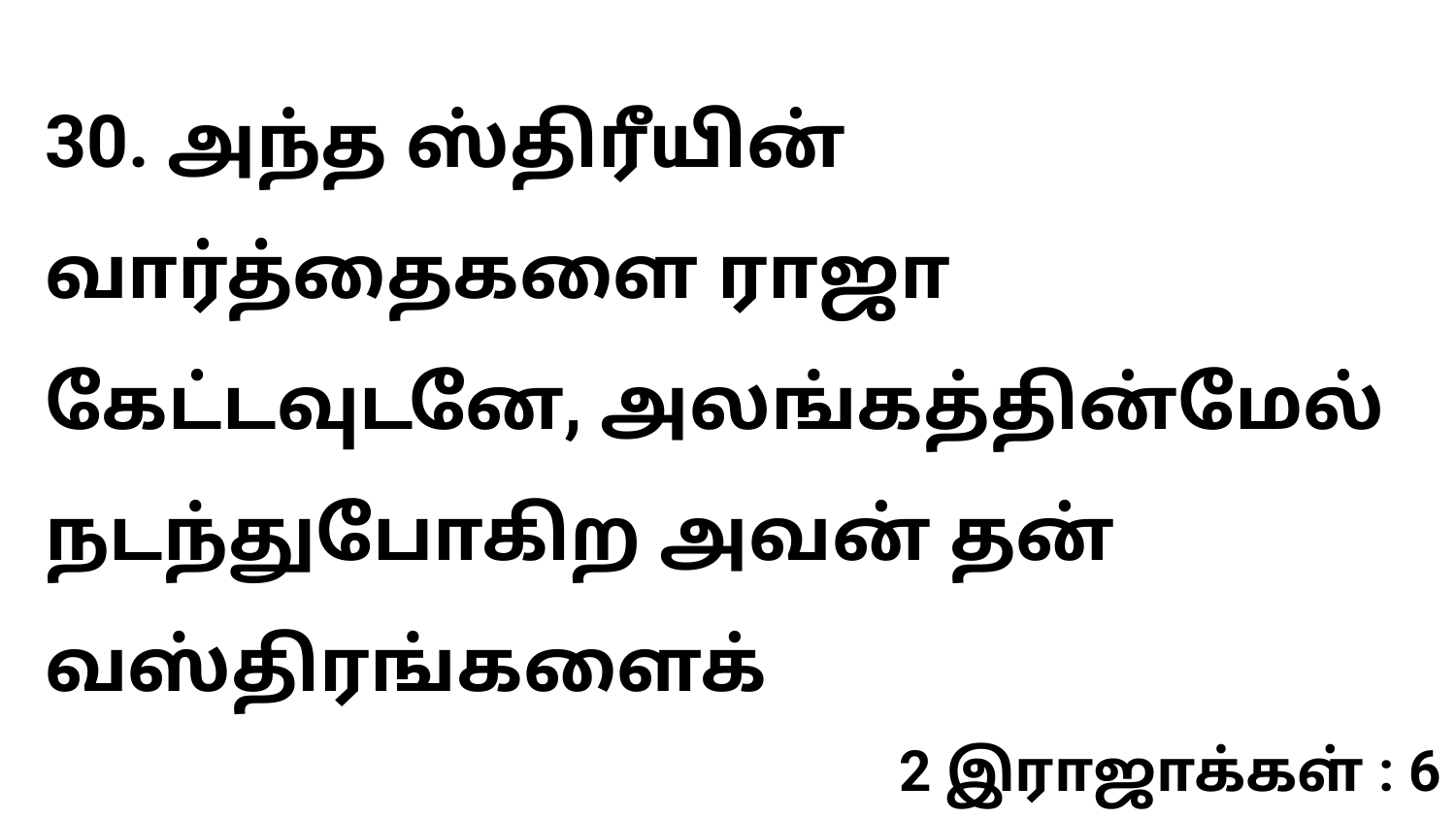

30. அந்த ஸ்திரீயின் வார்த்தைகளை ராஜா கேட்டவுடனே, அலங்கத்தின்மேல் நடந்துபோகிற அவன் தன் வஸ்திரங்களைக்
2 இராஜாக்கள் : 6